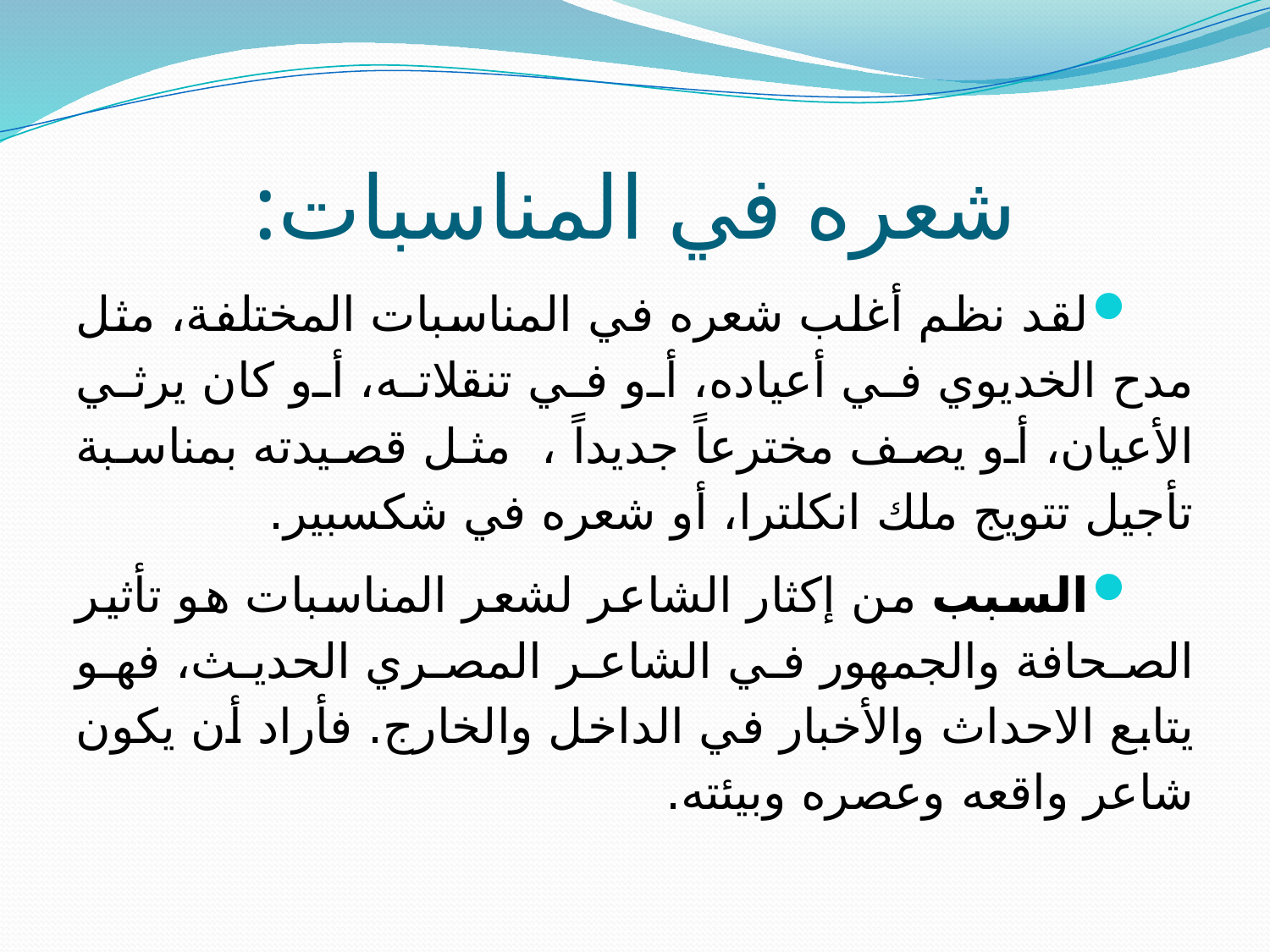

# شعره في المناسبات:
لقد نظم أغلب شعره في المناسبات المختلفة، مثل مدح الخديوي في أعياده، أو في تنقلاته، أو كان يرثي الأعيان، أو يصف مخترعاً جديداً ،  مثل قصيدته بمناسبة تأجيل تتويج ملك انكلترا، أو شعره في شكسبير.
السبب من إكثار الشاعر لشعر المناسبات هو تأثير الصحافة والجمهور في الشاعر المصري الحديث، فهو يتابع الاحداث والأخبار في الداخل والخارج. فأراد أن يكون شاعر واقعه وعصره وبيئته.